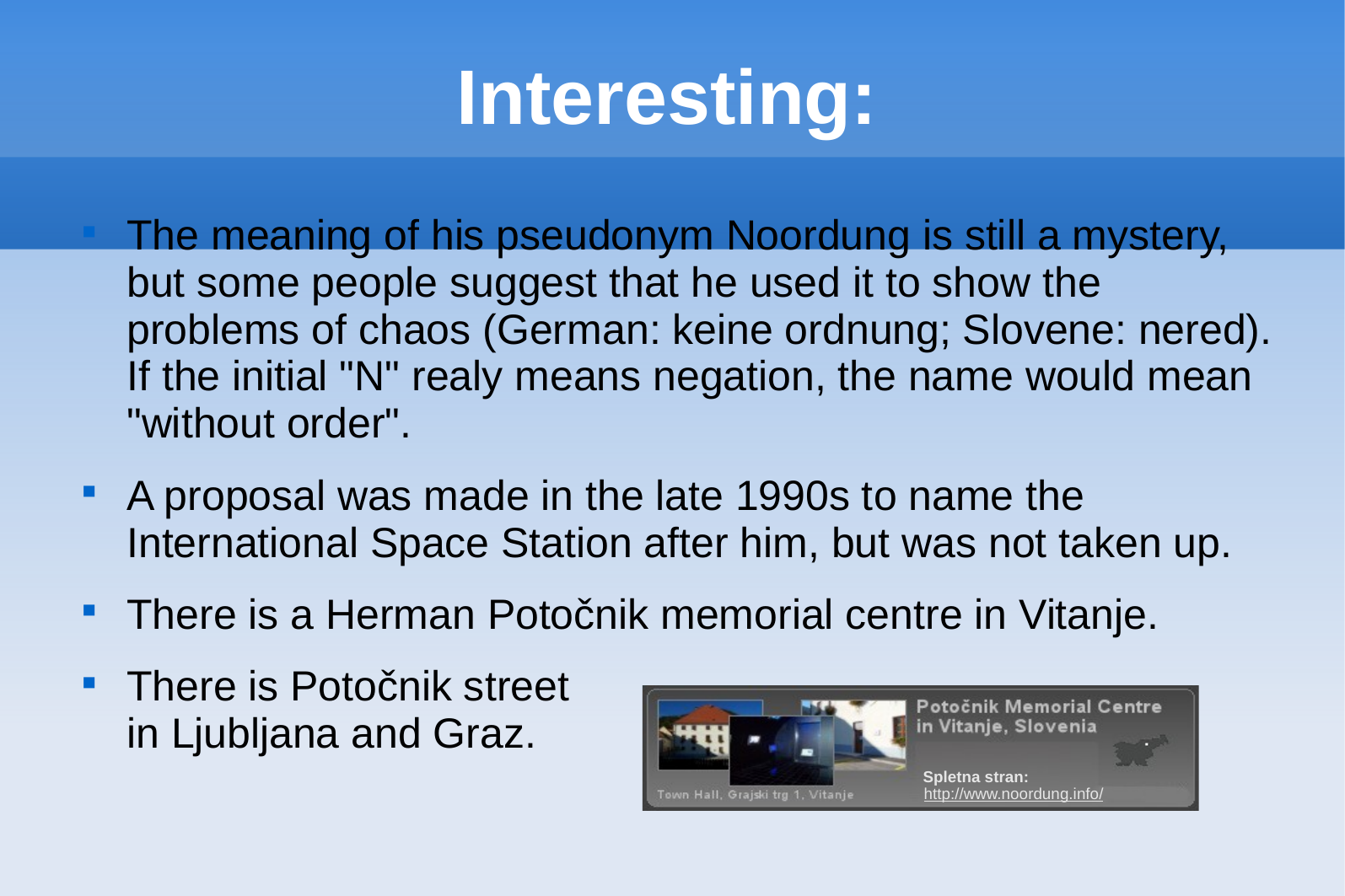

# Interesting:
The meaning of his pseudonym Noordung is still a mystery, but some people suggest that he used it to show the problems of chaos (German: keine ordnung; Slovene: nered). If the initial "N" realy means negation, the name would mean "without order".
A proposal was made in the late 1990s to name the International Space Station after him, but was not taken up.
There is a Herman Potočnik memorial centre in Vitanje.
There is Potočnik street
in Ljubljana and Graz.

                             Spletna stran:
                                          http://www.noordung.info/